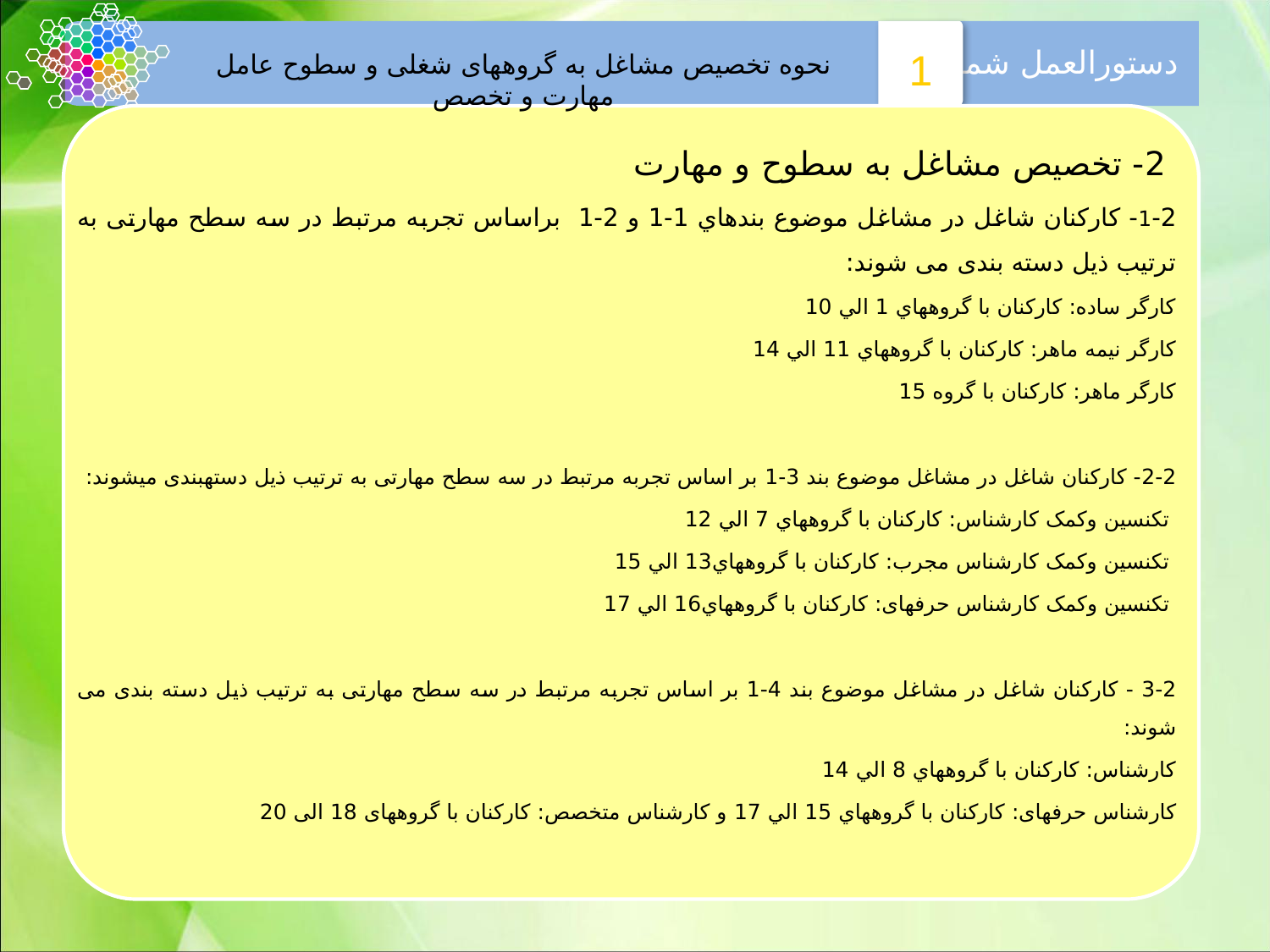

دستورالعمل شماره
1
نحوه تخصیص مشاغل به گروه­های شغلی و سطوح عامل مهارت و تخصص

 2- تخصيص مشاغل به سطوح و مهارت
1-2- کارکنان شاغل در مشاغل موضوع بندهاي 1-1 و 2-1  براساس تجربه مرتبط در سه سطح مهارتی به ترتیب ذیل دسته بندی می شوند:
کارگر ساده: کارکنان با گروه­هاي 1 الي 10
کارگر نيمه ماهر: کارکنان با گروه­هاي 11 الي 14
کارگر ماهر: کارکنان با گروه­ 15

2-2- کارکنان شاغل در مشاغل موضوع بند 3-1 بر اساس تجربه مرتبط در سه سطح مهارتی به ترتیب ذیل دسته­بندی می­شوند:
 تکنسین وکمک کارشناس: کارکنان با گروه­هاي 7 الي 12
 تکنسین وکمک کارشناس مجرب: کارکنان با گروه­هاي13 الي 15
 تکنسین وکمک کارشناس حرفه­ای: کارکنان با گروه­هاي16 الي 17

3-2 - کارکنان شاغل در مشاغل موضوع بند 4-1 بر اساس تجربه مرتبط در سه سطح مهارتی به ترتیب ذیل دسته بندی می شوند:
کارشناس: کارکنان با گروه­هاي 8 الي 14
کارشناس حرفه­ای: کارکنان با گروه­هاي 15 الي 17 و کارشناس متخصص: کارکنان با گروههای 18 الی 20